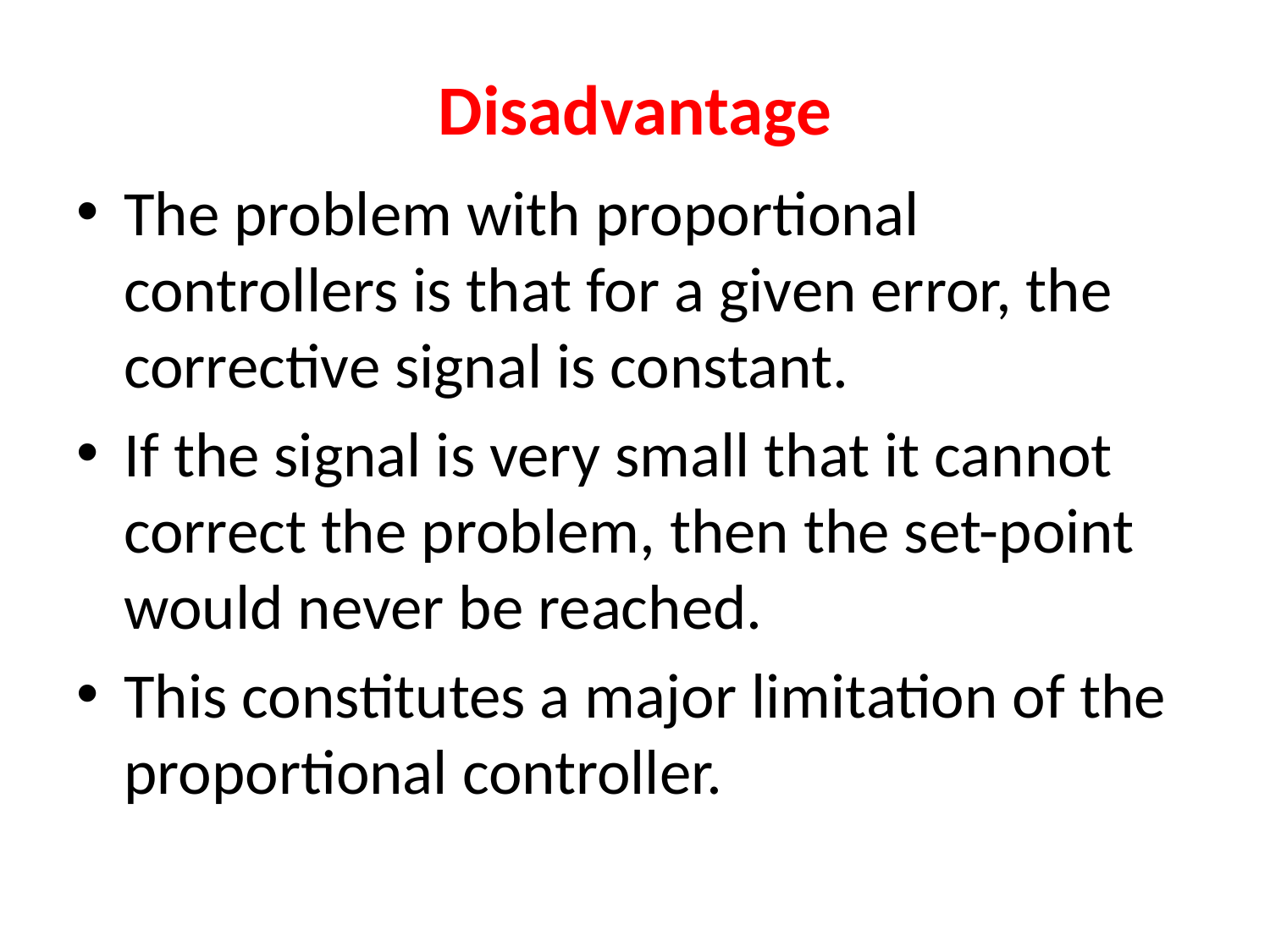

# Disadvantage
The problem with proportional controllers is that for a given error, the corrective signal is constant.
If the signal is very small that it cannot correct the problem, then the set-point would never be reached.
This constitutes a major limitation of the proportional controller.